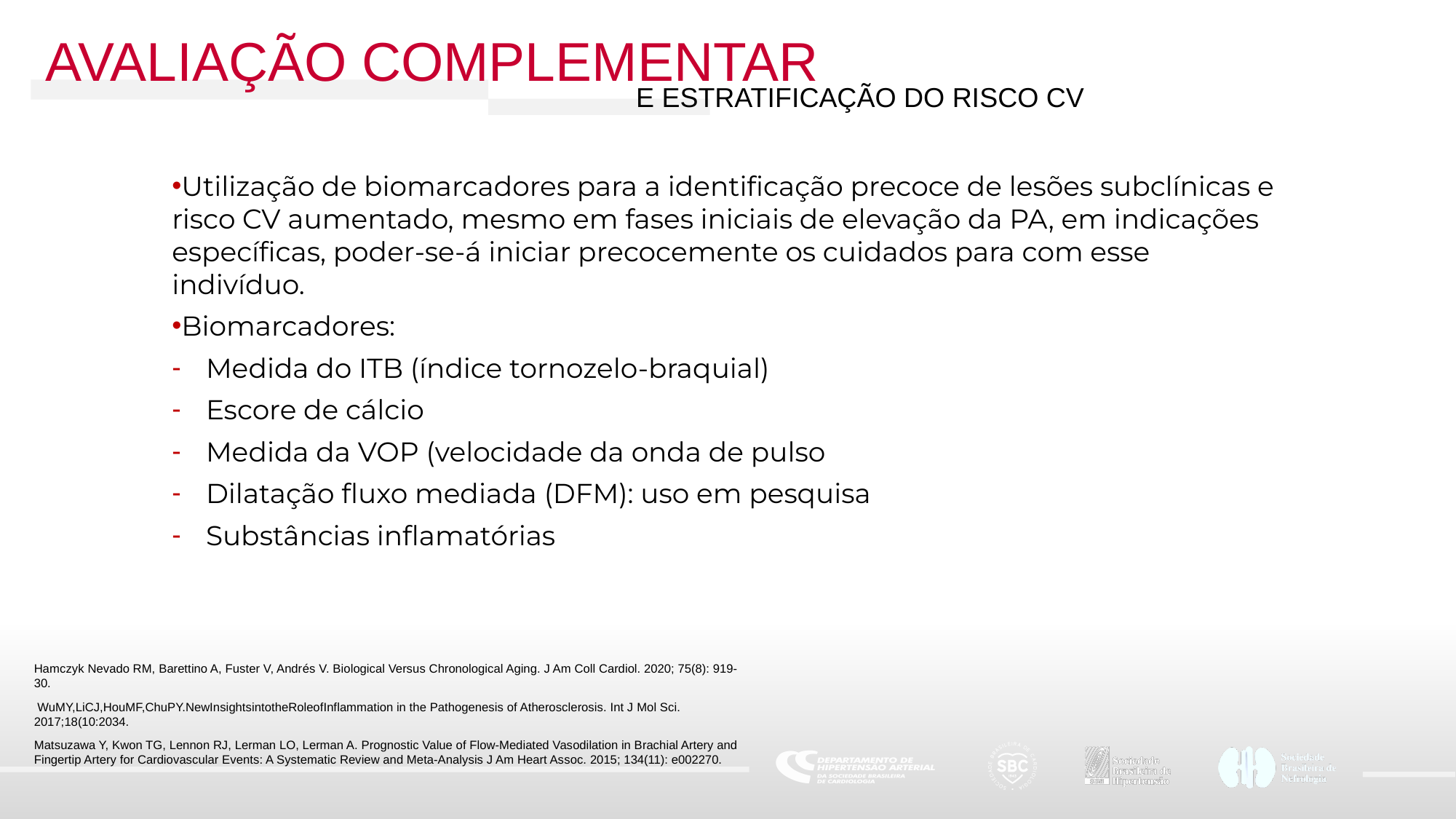

AVALIAÇÃO COMPLEMENTAR
E ESTRATIFICAÇÃO DO RISCO CV
Utilização de biomarcadores para a identificação precoce de lesões subclínicas e risco CV aumentado, mesmo em fases iniciais de elevação da PA, em indicações específicas, poder-se-á iniciar precocemente os cuidados para com esse indivíduo.
Biomarcadores:
Medida do ITB (índice tornozelo-braquial)
Escore de cálcio
Medida da VOP (velocidade da onda de pulso
Dilatação fluxo mediada (DFM): uso em pesquisa
Substâncias inflamatórias
Hamczyk Nevado RM, Barettino A, Fuster V, Andrés V. Biological Versus Chronological Aging. J Am Coll Cardiol. 2020; 75(8): 919-30.
 WuMY,LiCJ,HouMF,ChuPY.NewInsightsintotheRoleofInflammation in the Pathogenesis of Atherosclerosis. Int J Mol Sci. 2017;18(10:2034.
Matsuzawa Y, Kwon TG, Lennon RJ, Lerman LO, Lerman A. Prognostic Value of Flow-Mediated Vasodilation in Brachial Artery and Fingertip Artery for Cardiovascular Events: A Systematic Review and Meta-Analysis J Am Heart Assoc. 2015; 134(11): e002270.